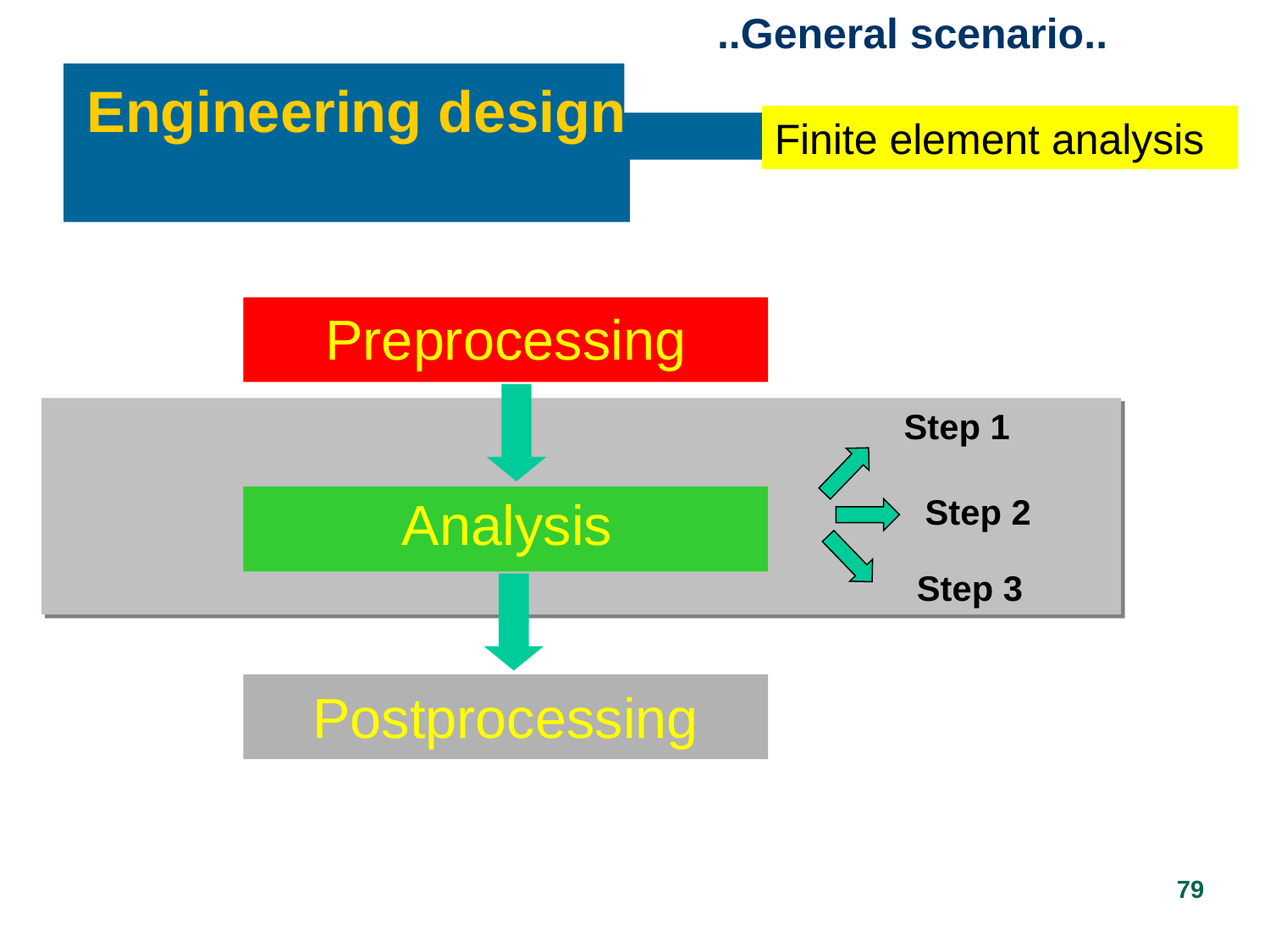

..General scenario..

Engineering design
Finite element analysis

Preprocessing

Step 1

Analysis
Step 2

Step 3

Postprocessing
79